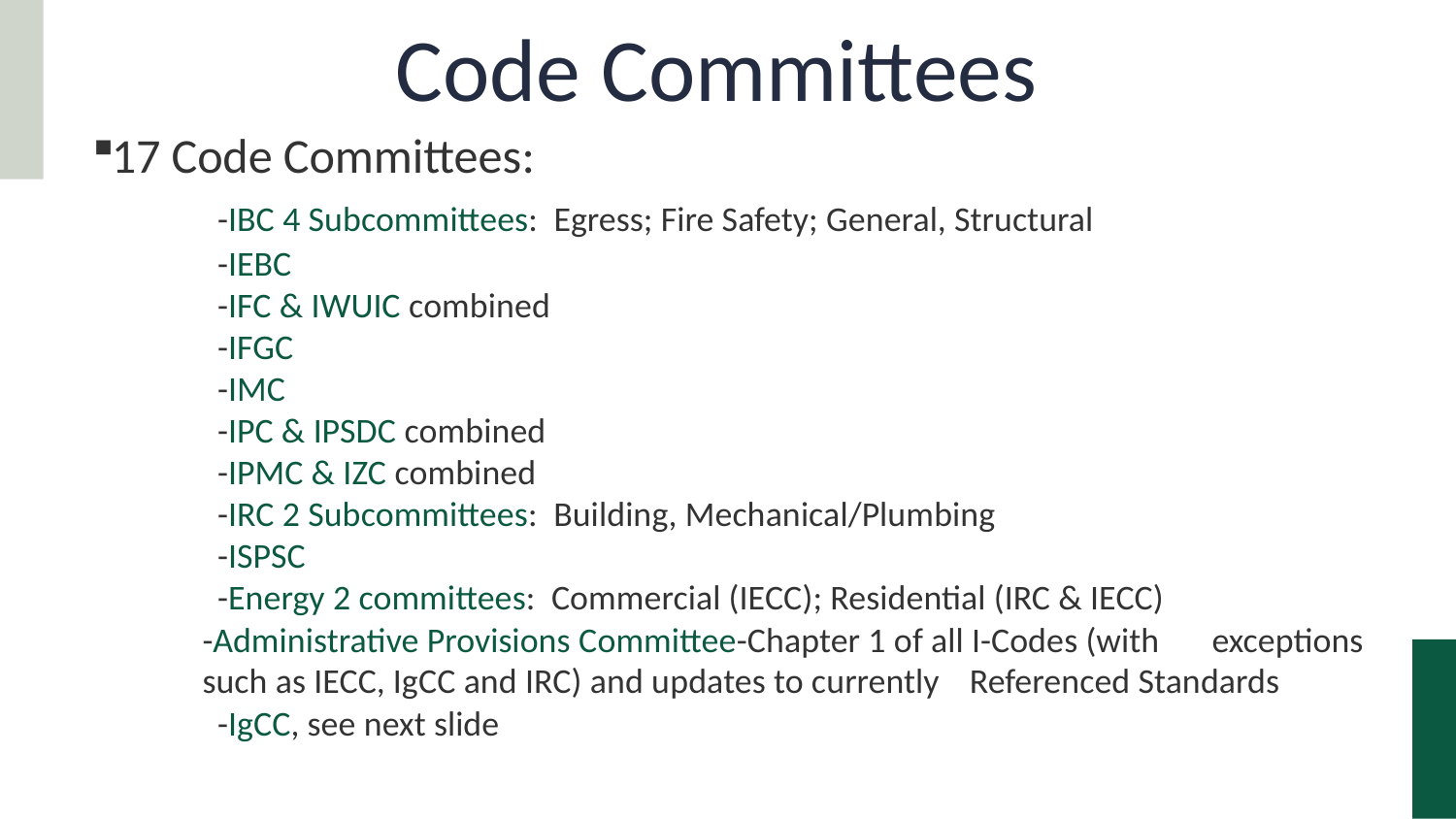

# Code Committees
17 Code Committees:
	-IBC 4 Subcommittees:  Egress; Fire Safety; General, Structural
	-IEBC
	-IFC & IWUIC combined
	-IFGC
	-IMC
	-IPC & IPSDC combined
	-IPMC & IZC combined
	-IRC 2 Subcommittees:  Building, Mechanical/Plumbing
	-ISPSC
	-Energy 2 committees:  Commercial (IECC); Residential (IRC & IECC)
	-Administrative Provisions Committee-Chapter 1 of all I-Codes (with 	 exceptions such as IECC, IgCC and IRC) and updates to currently 	  Referenced Standards
	-IgCC, see next slide